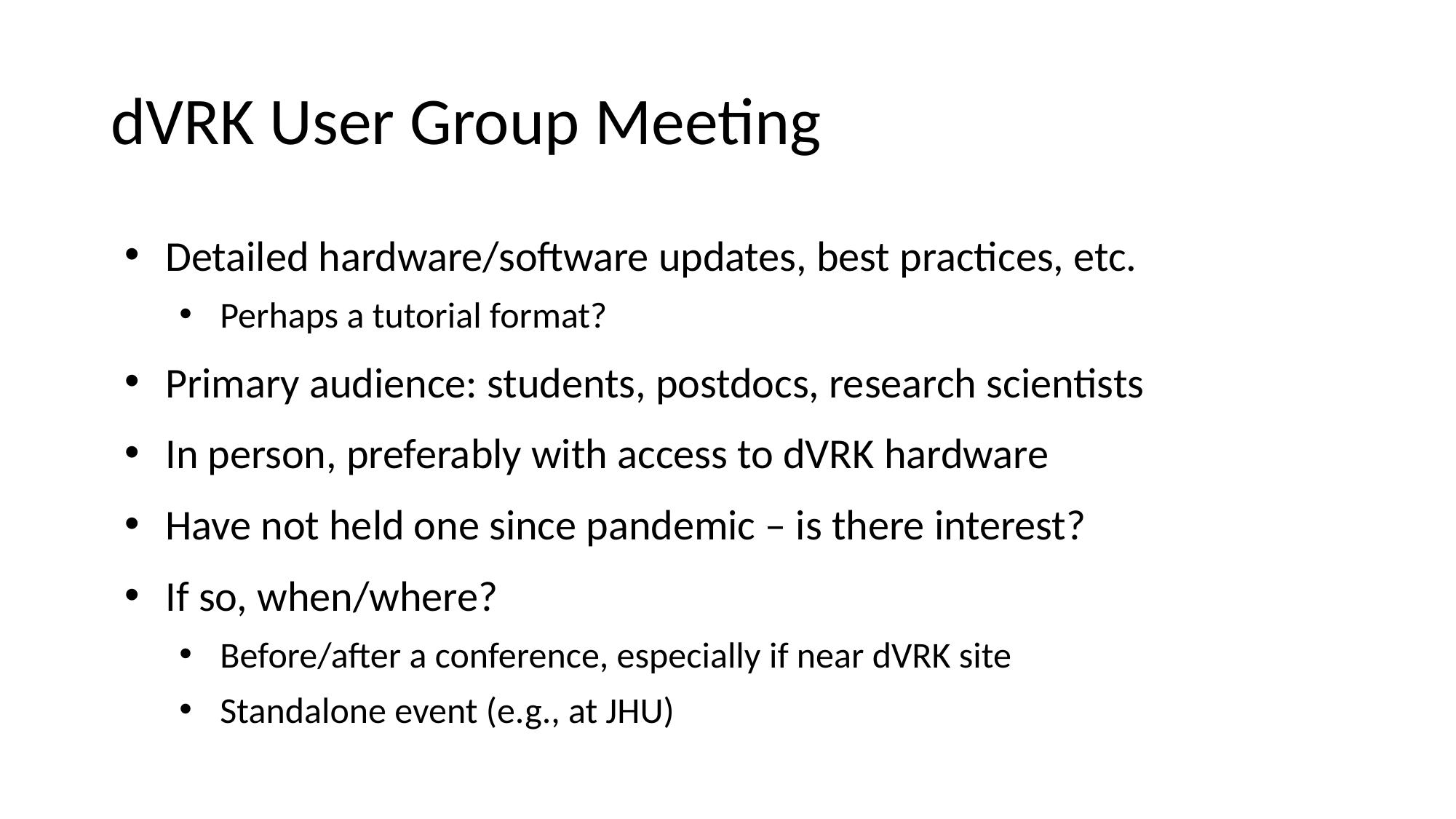

# dVRK User Group Meeting
Detailed hardware/software updates, best practices, etc.
Perhaps a tutorial format?
Primary audience: students, postdocs, research scientists
In person, preferably with access to dVRK hardware
Have not held one since pandemic – is there interest?
If so, when/where?
Before/after a conference, especially if near dVRK site
Standalone event (e.g., at JHU)